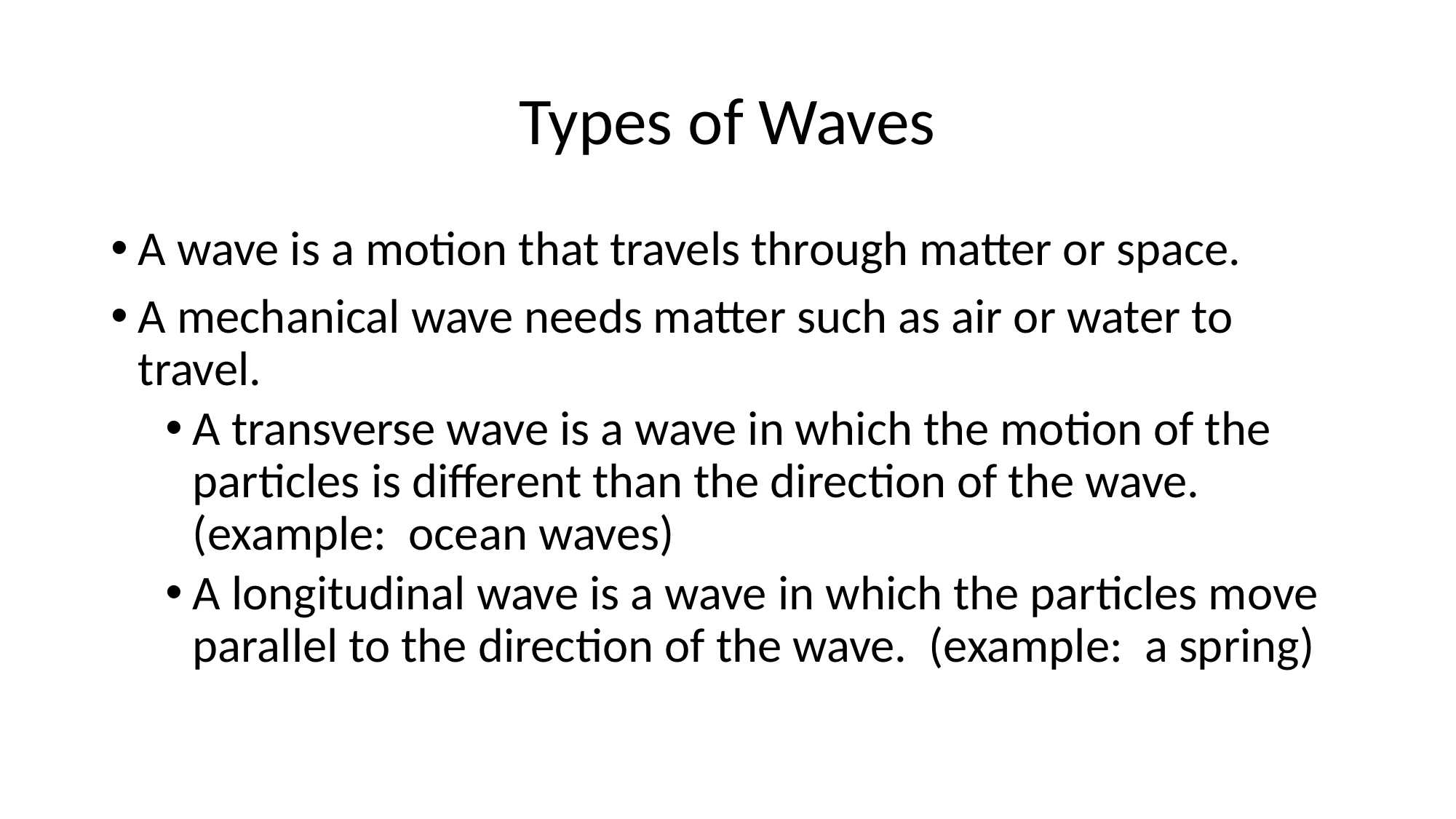

# Types of Waves
A wave is a motion that travels through matter or space.
A mechanical wave needs matter such as air or water to travel.
A transverse wave is a wave in which the motion of the particles is different than the direction of the wave.  (example:  ocean waves)
A longitudinal wave is a wave in which the particles move parallel to the direction of the wave.  (example:  a spring)